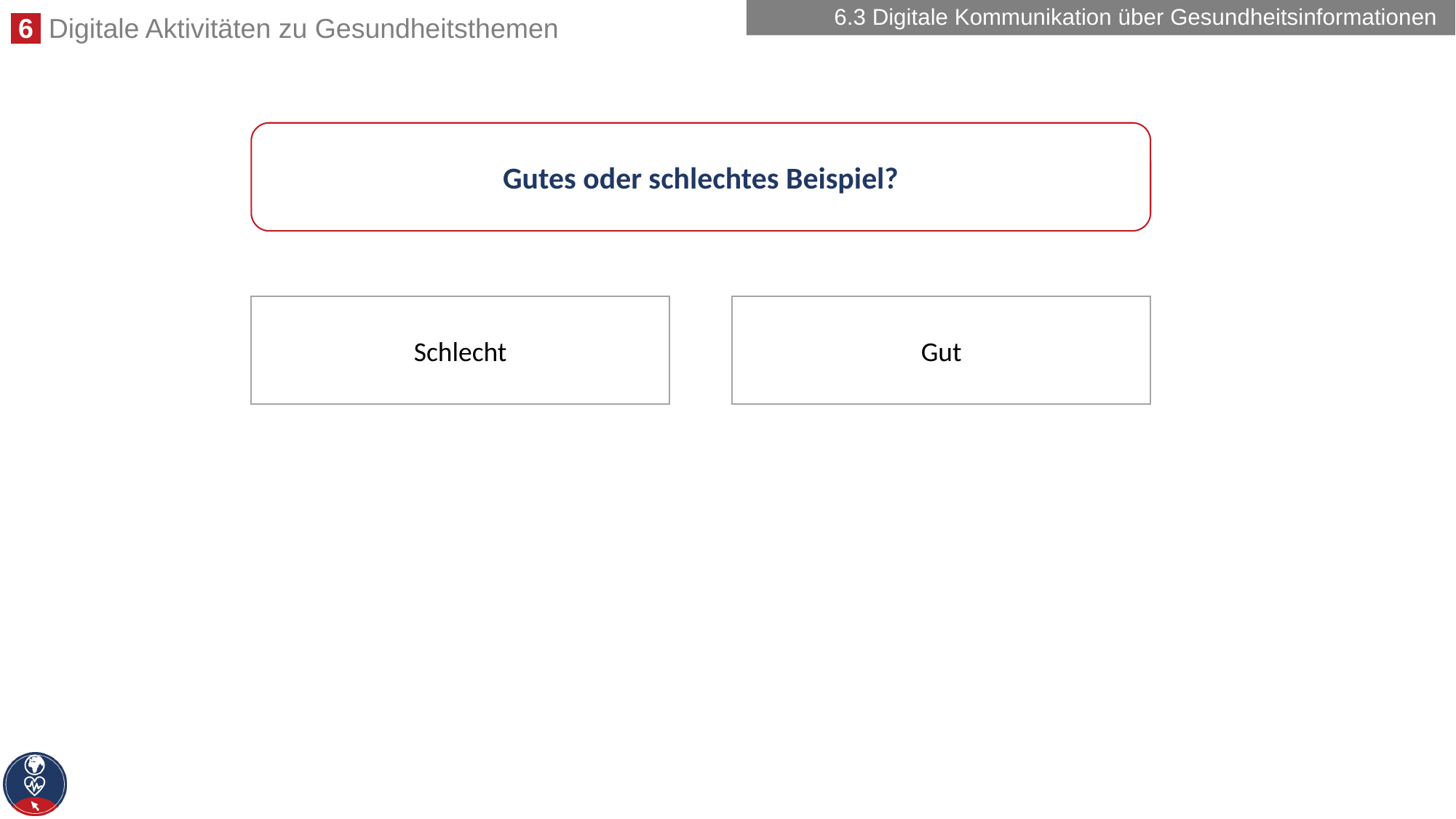

6.3 Digitale Kommunikation über Gesundheitsinformationen
Gutes oder schlechtes Beispiel?
Gut
Schlecht